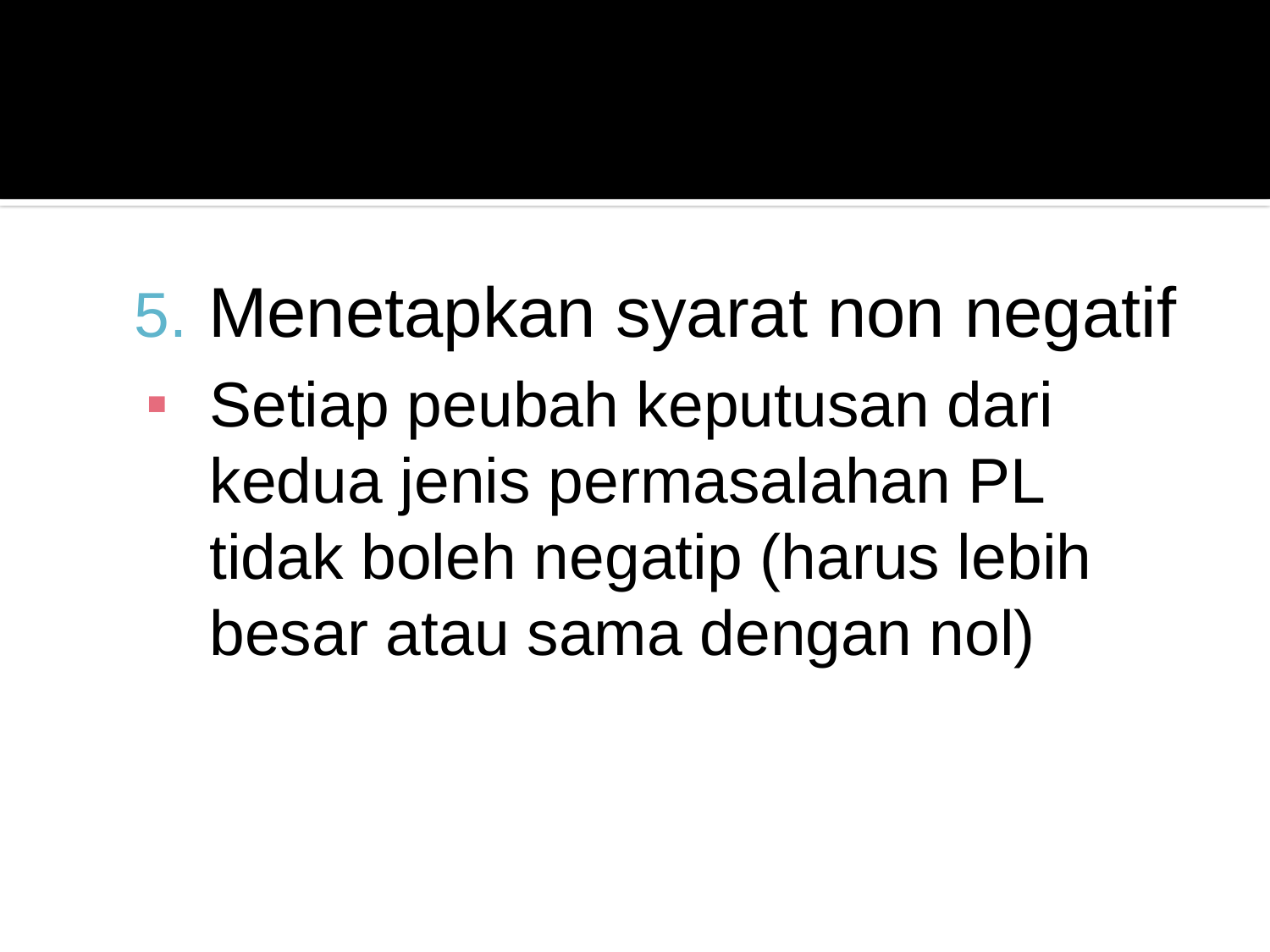

Menetapkan syarat non negatif
Setiap peubah keputusan dari kedua jenis permasalahan PL tidak boleh negatip (harus lebih besar atau sama dengan nol)